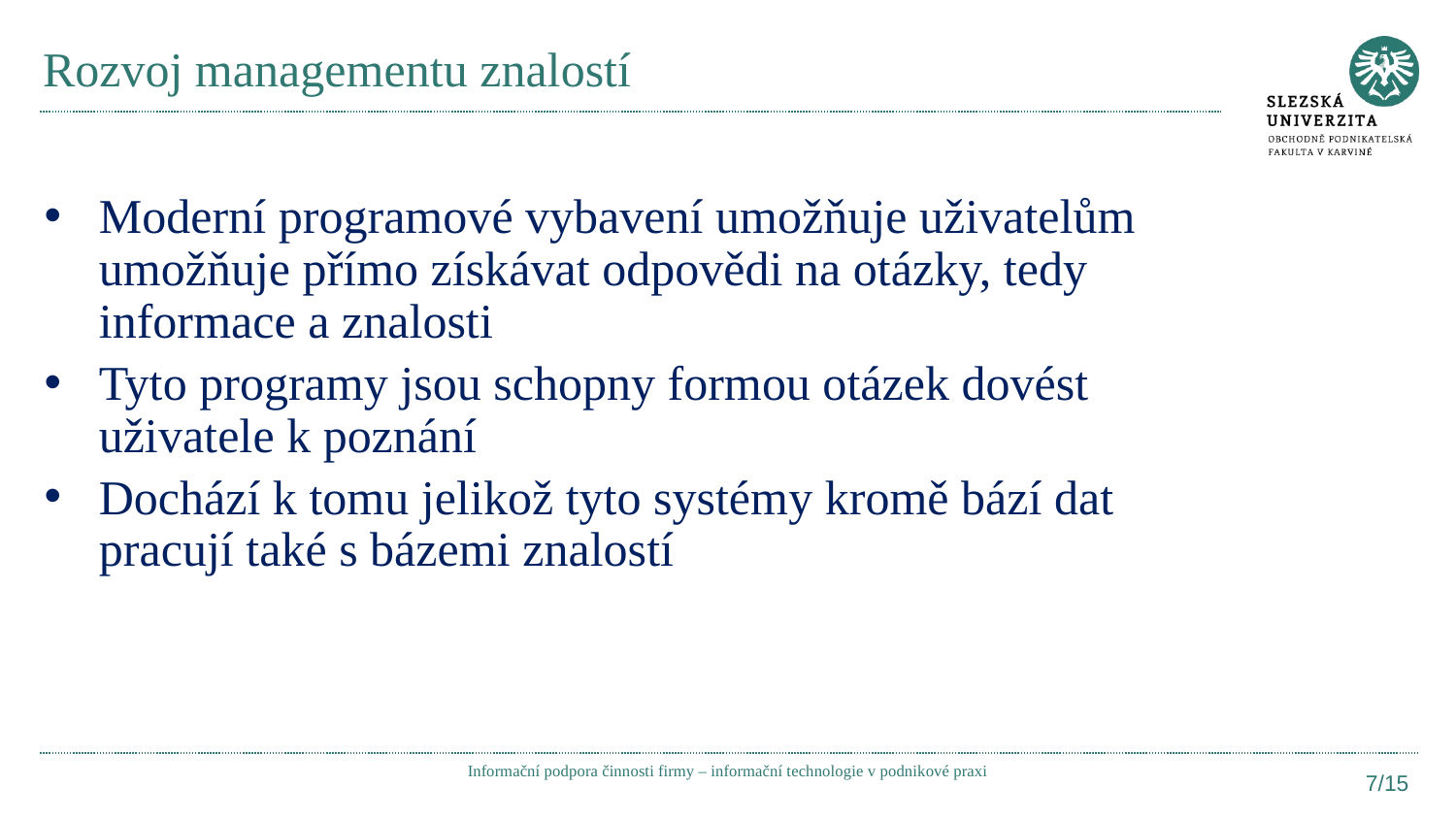

# Rozvoj managementu znalostí

Moderní programové vybavení umožňuje uživatelům umožňuje přímo získávat odpovědi na otázky, tedy informace a znalosti
Tyto programy jsou schopny formou otázek dovést uživatele k poznání
Dochází k tomu jelikož tyto systémy kromě bází dat pracují také s bázemi znalostí
Informační podpora činnosti firmy – informační technologie v podnikové praxi
7/15